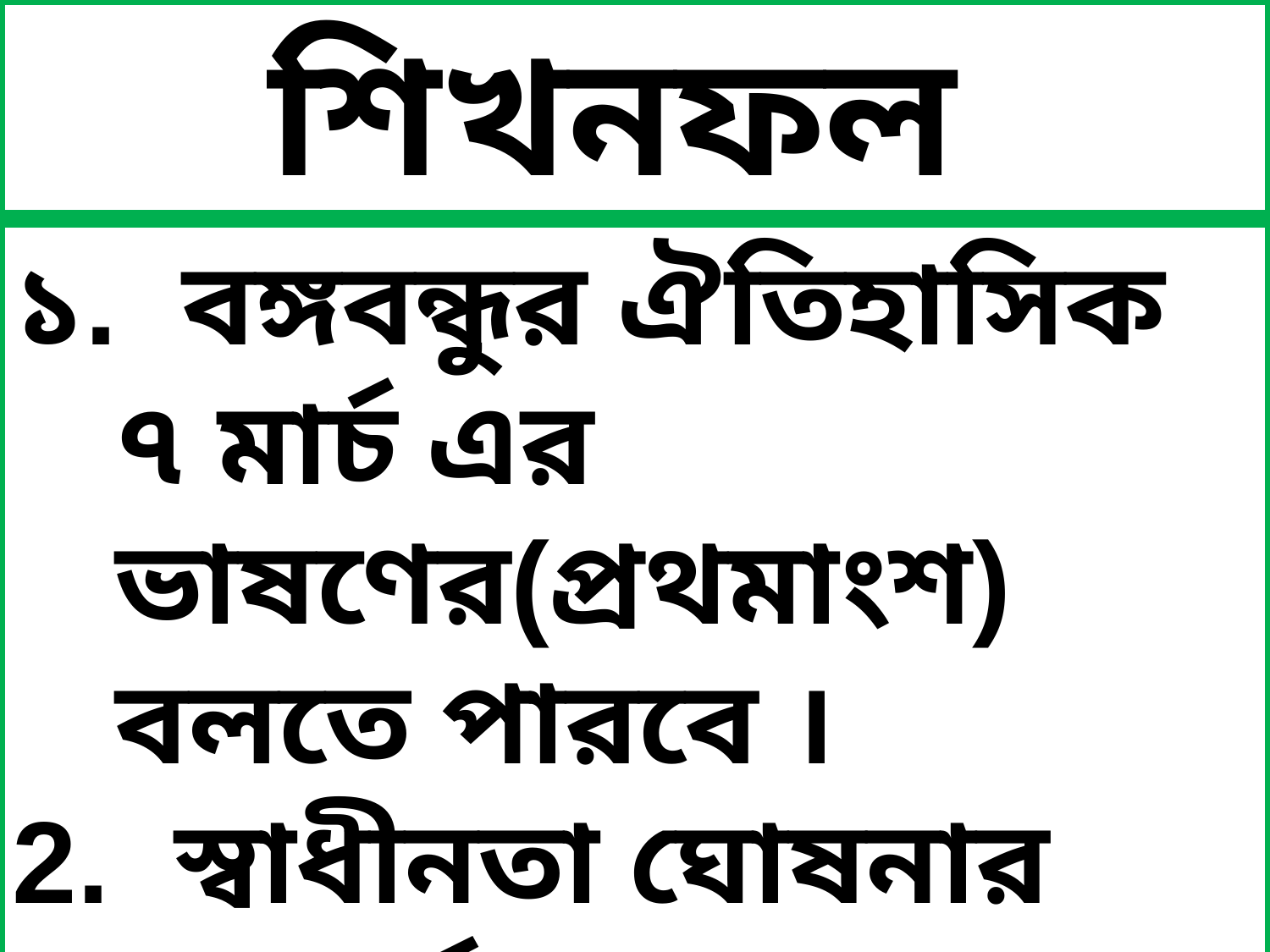

শিখনফল
১.  বঙ্গবন্ধুর ঐতিহাসিক ৭ মার্চ এর ভাষণের(প্রথমাংশ) বলতে পারবে ।
2.  স্বাধীনতা ঘোষনার তাৎপর্য ব্যাখ্যা করতে পারেবে।